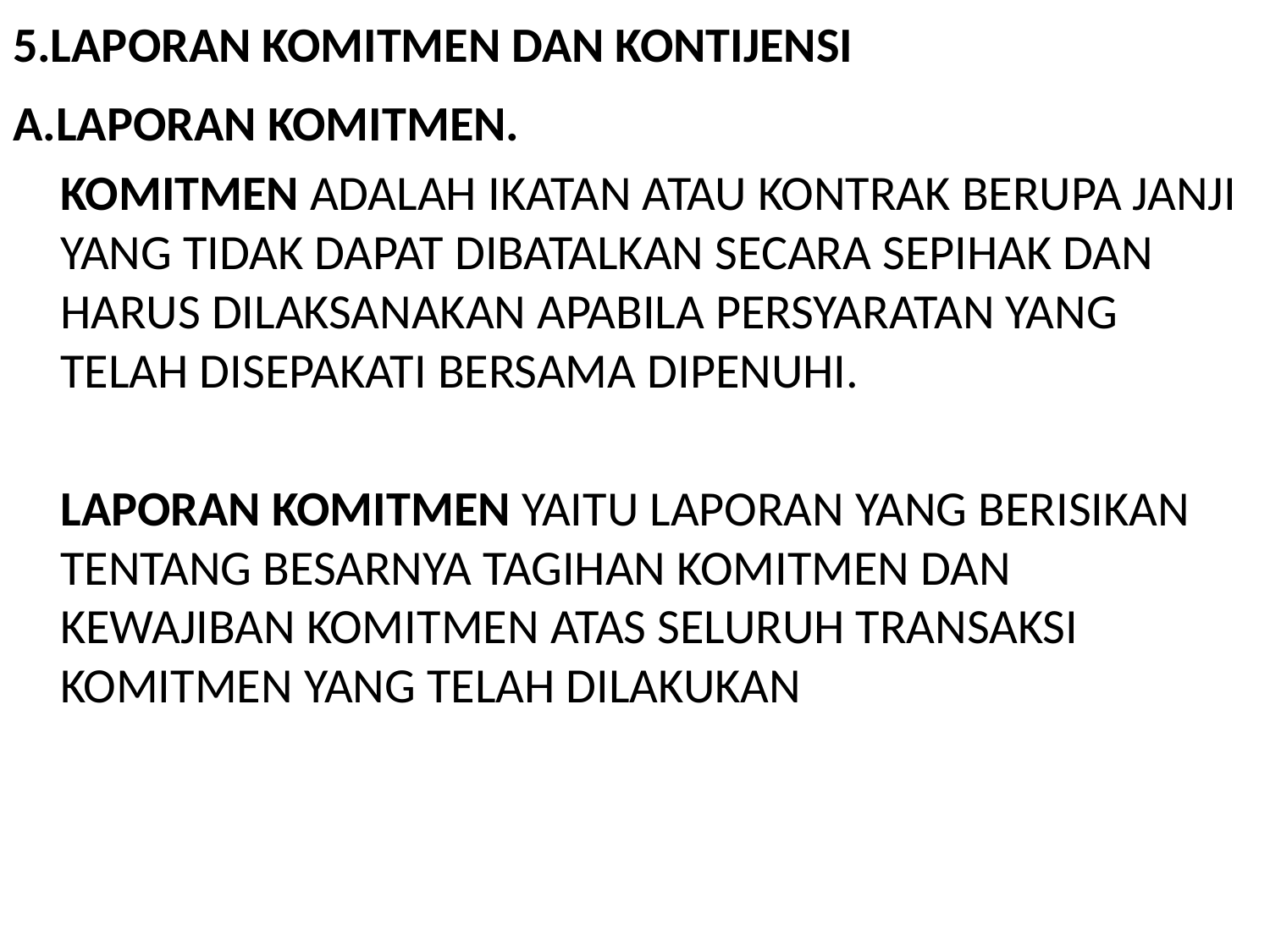

# 5.LAPORAN KOMITMEN DAN KONTIJENSI
A.LAPORAN KOMITMEN.
	KOMITMEN ADALAH IKATAN ATAU KONTRAK BERUPA JANJI YANG TIDAK DAPAT DIBATALKAN SECARA SEPIHAK DAN HARUS DILAKSANAKAN APABILA PERSYARATAN YANG TELAH DISEPAKATI BERSAMA DIPENUHI.

	LAPORAN KOMITMEN YAITU LAPORAN YANG BERISIKAN TENTANG BESARNYA TAGIHAN KOMITMEN DAN KEWAJIBAN KOMITMEN ATAS SELURUH TRANSAKSI KOMITMEN YANG TELAH DILAKUKAN